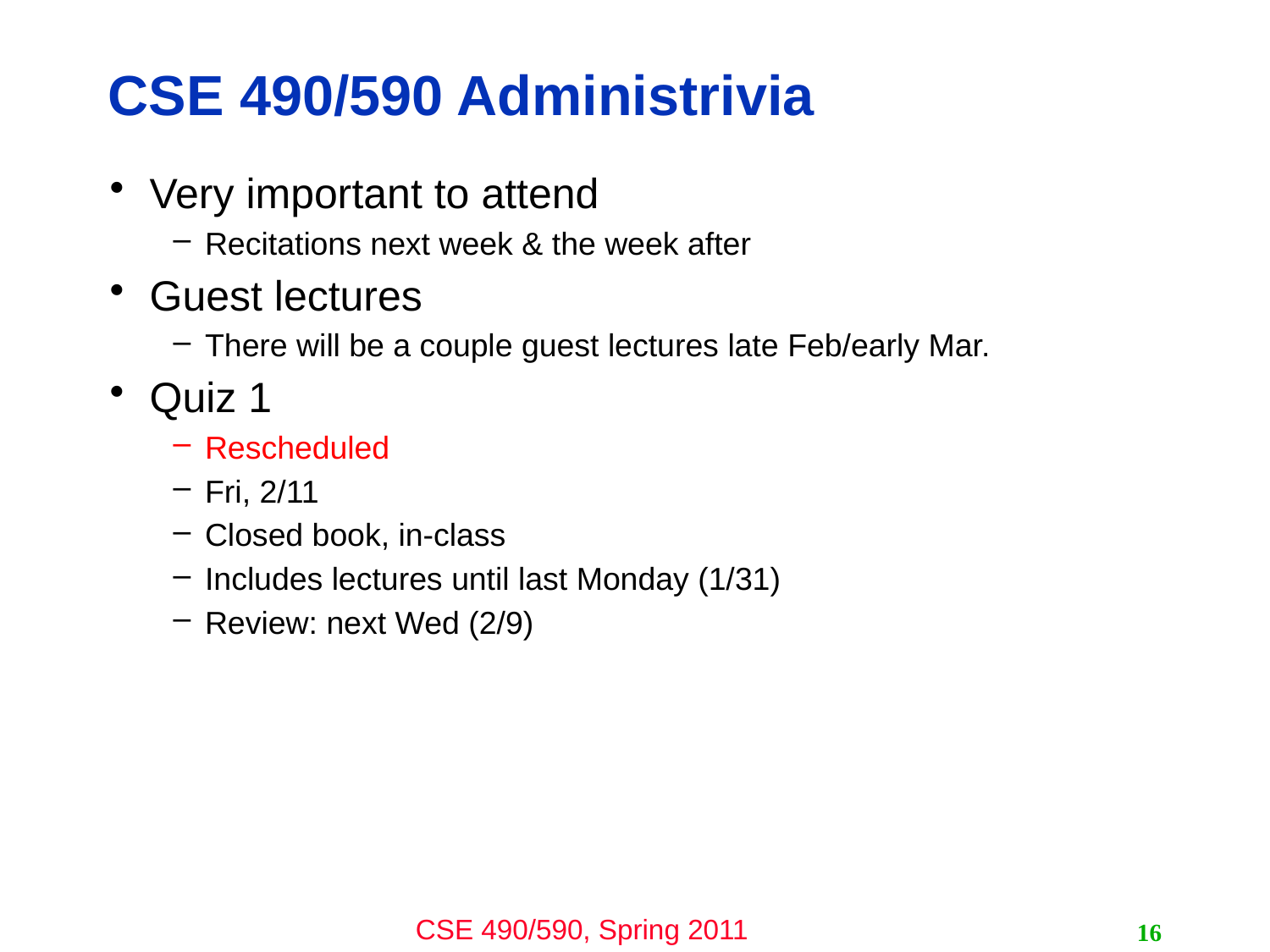

# CSE 490/590 Administrivia
Very important to attend
Recitations next week & the week after
Guest lectures
There will be a couple guest lectures late Feb/early Mar.
Quiz 1
Rescheduled
Fri, 2/11
Closed book, in-class
Includes lectures until last Monday (1/31)
Review: next Wed (2/9)
16